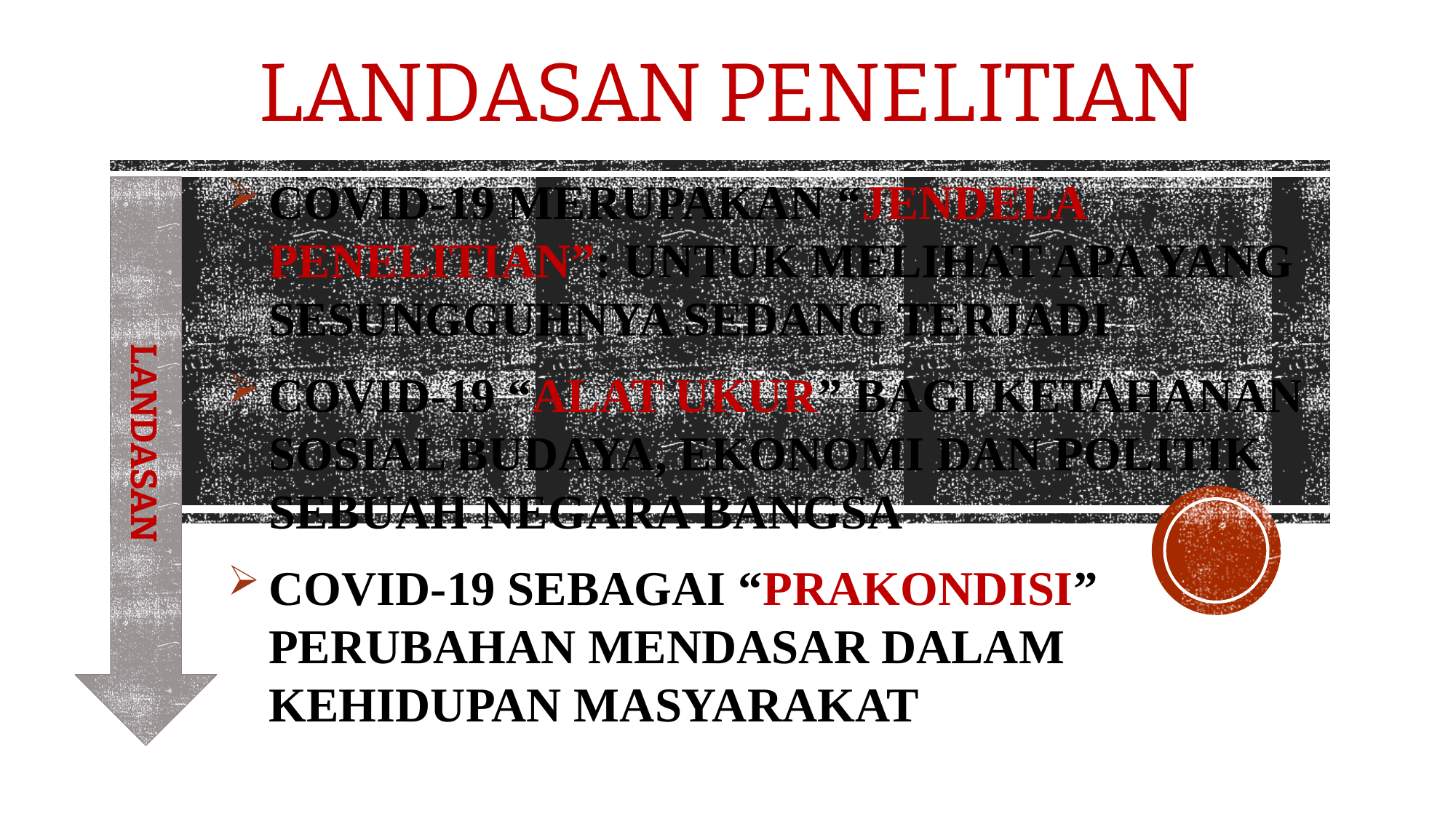

# landasan penelitian
COVID-19 MERUPAKAN “JENDELA PENELITIAN”: UNTUK MELIHAT APA YANG SESUNGGUHNYA SEDANG TERJADI
COVID-19 “ALAT UKUR” BAGI KETAHANAN SOSIAL BUDAYA, EKONOMI DAN POLITIK SEBUAH NEGARA BANGSA
COVID-19 SEBAGAI “PRAKONDISI” PERUBAHAN MENDASAR DALAM KEHIDUPAN MASYARAKAT

LANDASAN